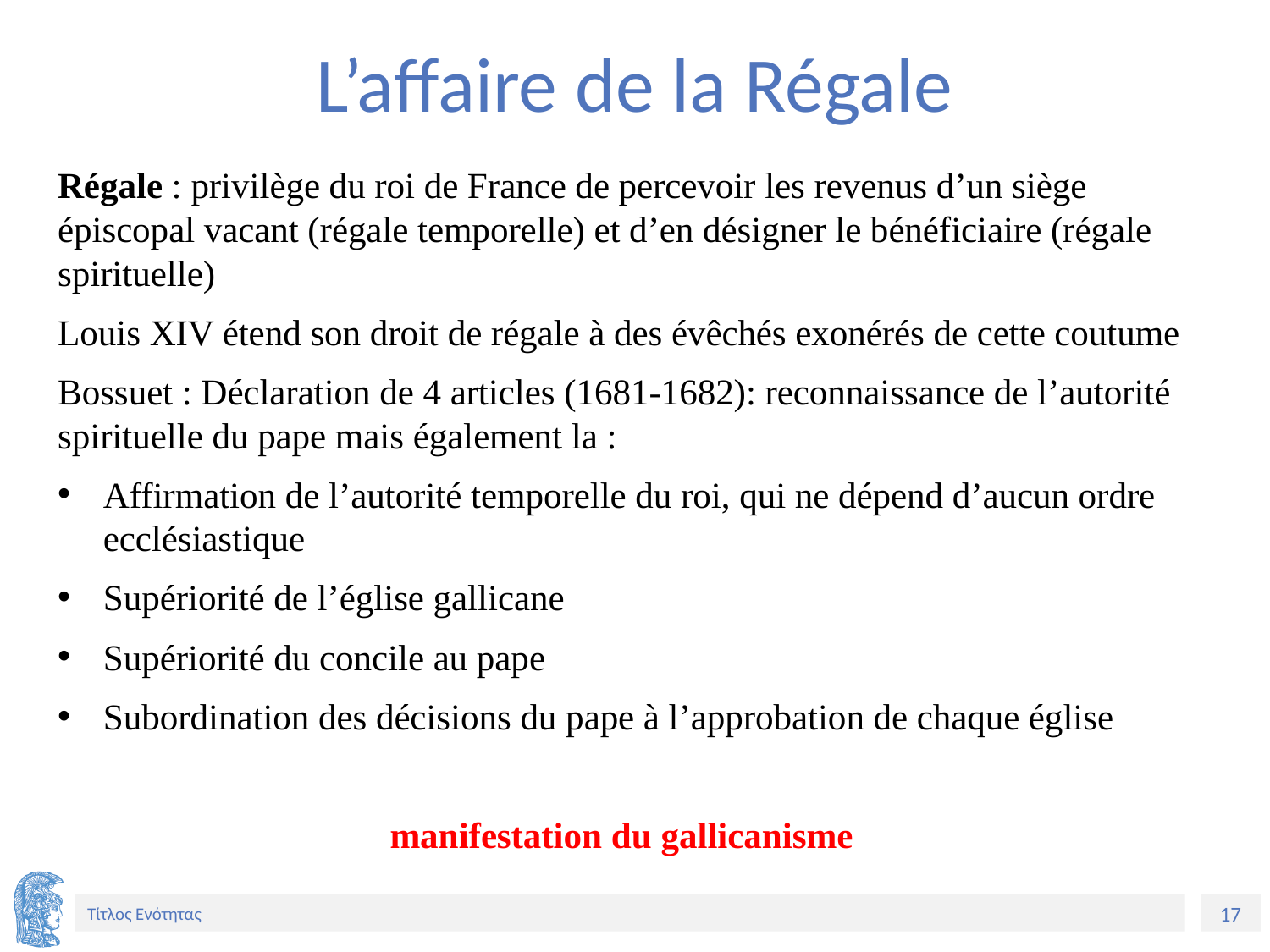

# L’affaire de la Régale
Régale : privilège du roi de France de percevoir les revenus d’un siège épiscopal vacant (régale temporelle) et d’en désigner le bénéficiaire (régale spirituelle)
Louis XIV étend son droit de régale à des évêchés exonérés de cette coutume
Bossuet : Déclaration de 4 articles (1681-1682): reconnaissance de l’autorité spirituelle du pape mais également la :
Affirmation de l’autorité temporelle du roi, qui ne dépend d’aucun ordre ecclésiastique
Supériorité de l’église gallicane
Supériorité du concile au pape
Subordination des décisions du pape à l’approbation de chaque église

manifestation du gallicanisme